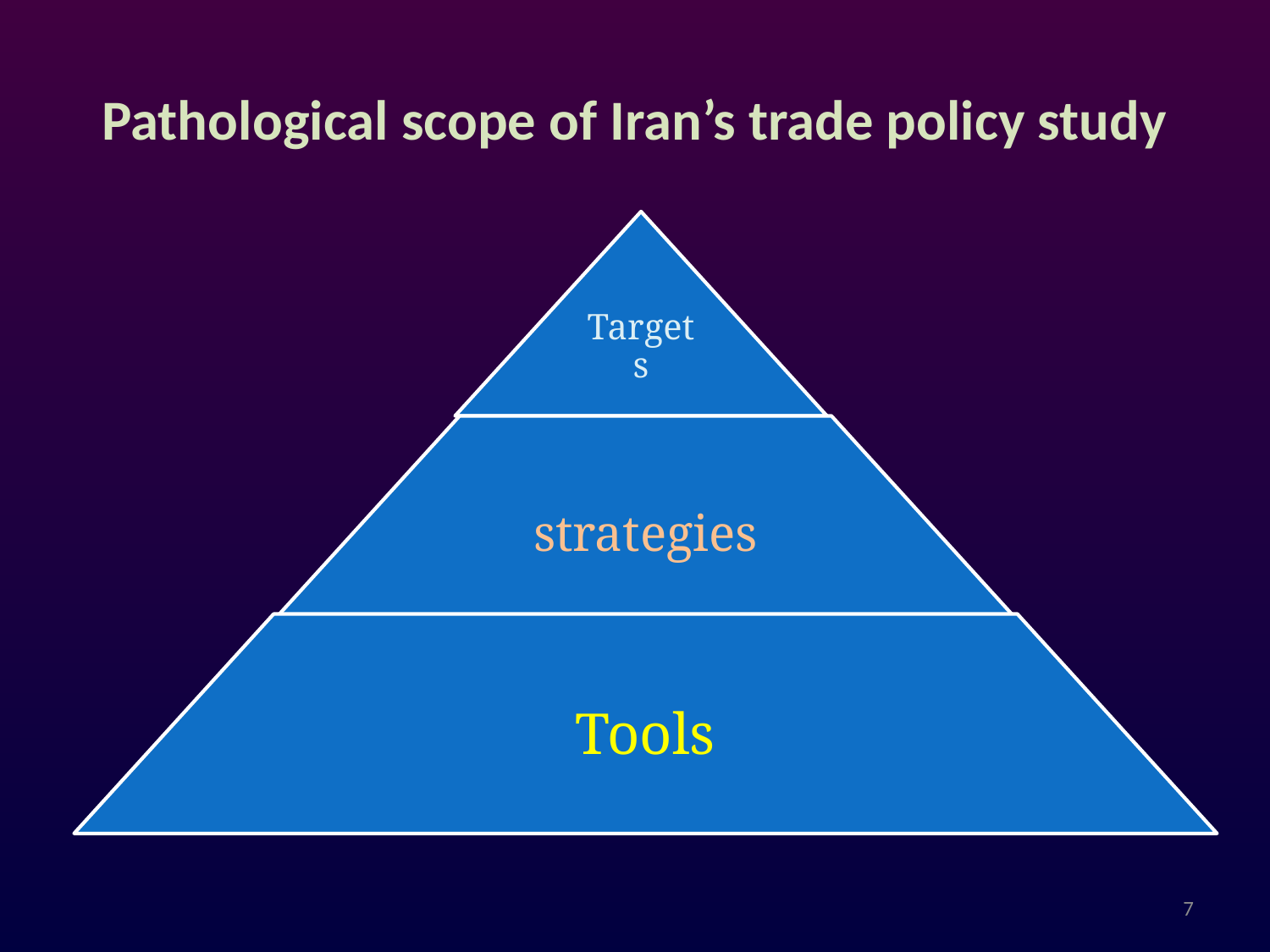

# Pathological scope of Iran’s trade policy study
Targets
strategies
Tools
7